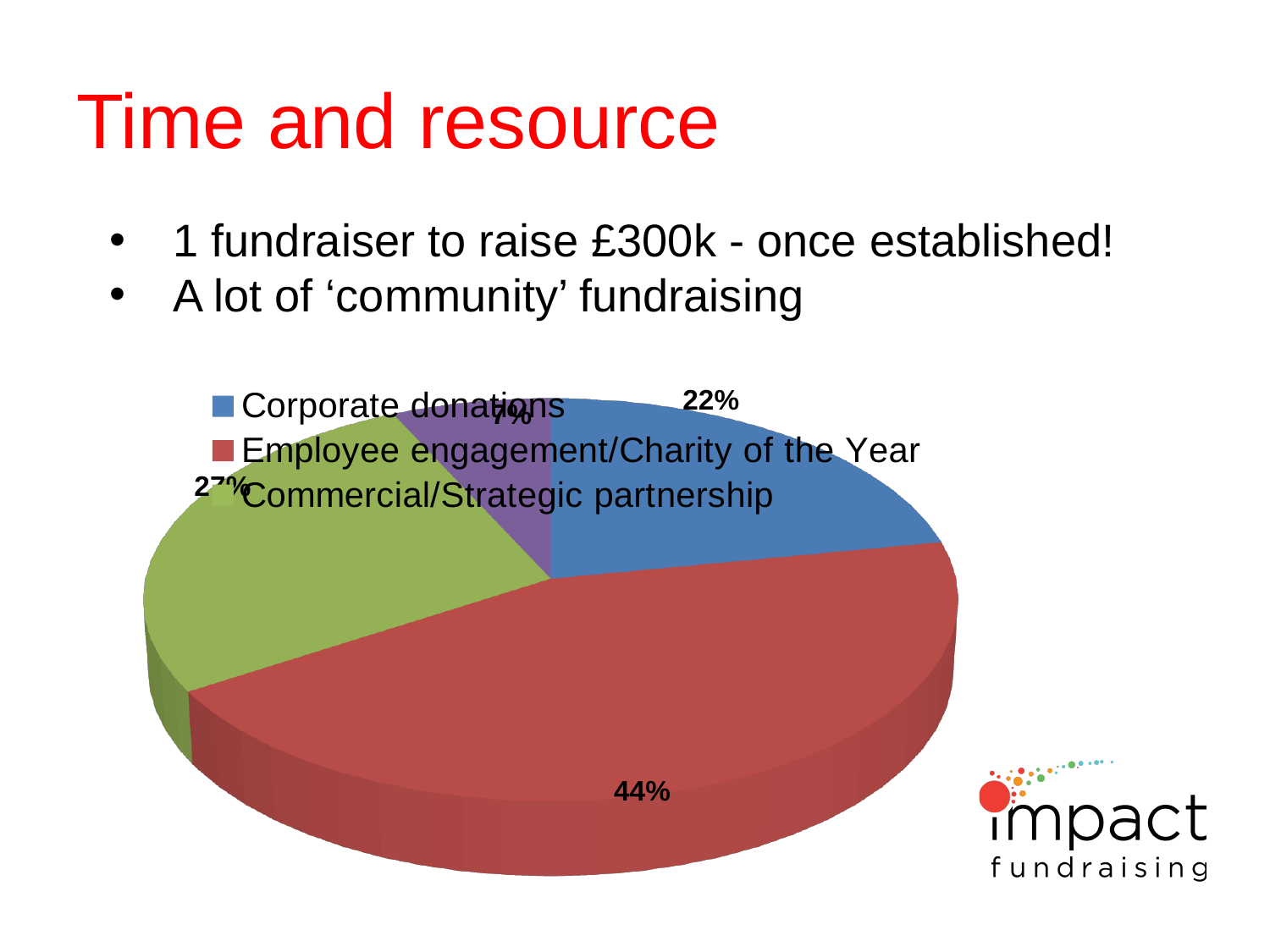

# Time and resource
1 fundraiser to raise £300k - once established!
A lot of ‘community’ fundraising

[unsupported chart]